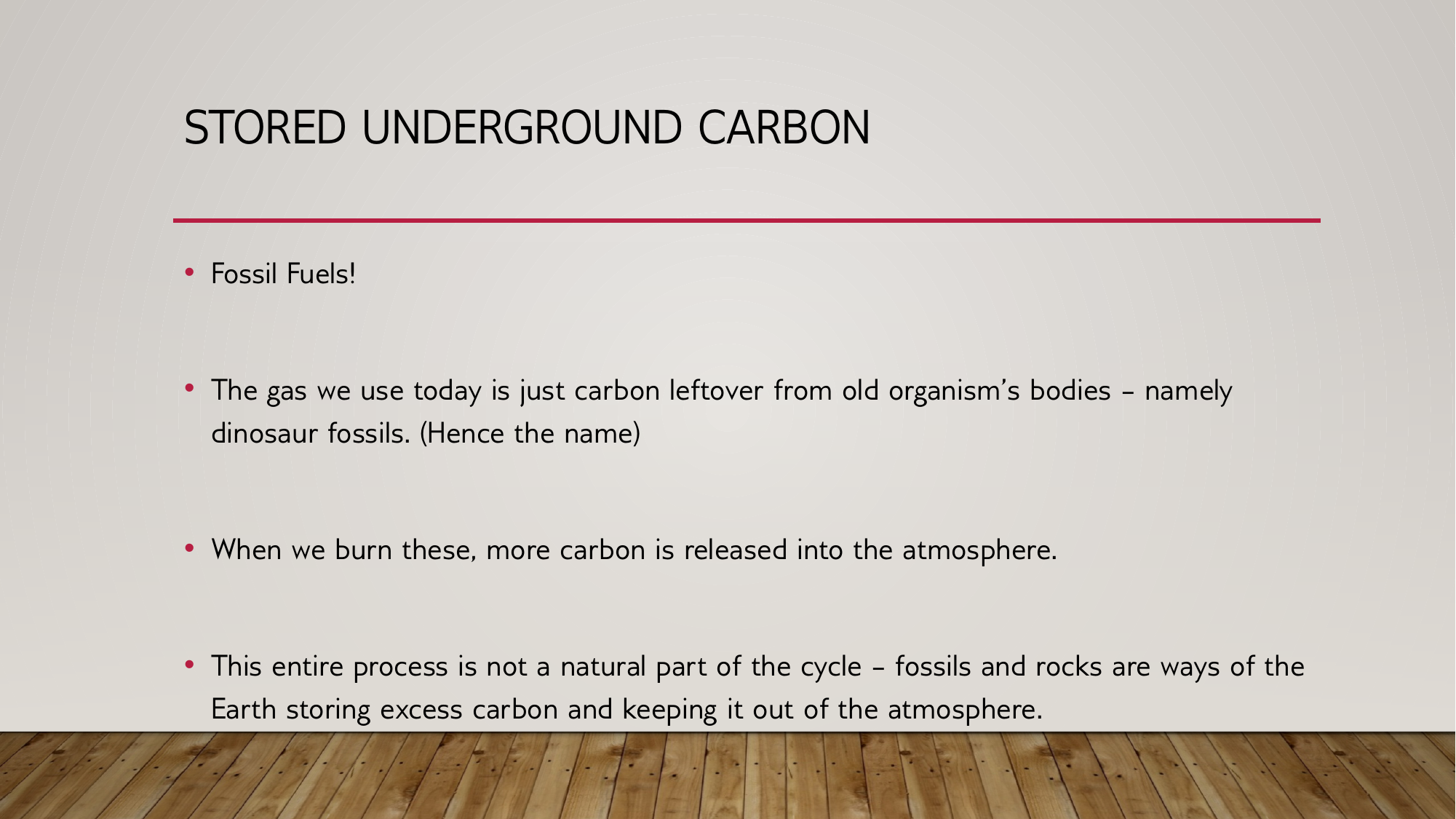

# Stored underground carbon
Fossil Fuels!

The gas we use today is just carbon leftover from old organism’s bodies – namely dinosaur fossils. (Hence the name)

When we burn these, more carbon is released into the atmosphere.

This entire process is not a natural part of the cycle – fossils and rocks are ways of the Earth storing excess carbon and keeping it out of the atmosphere.